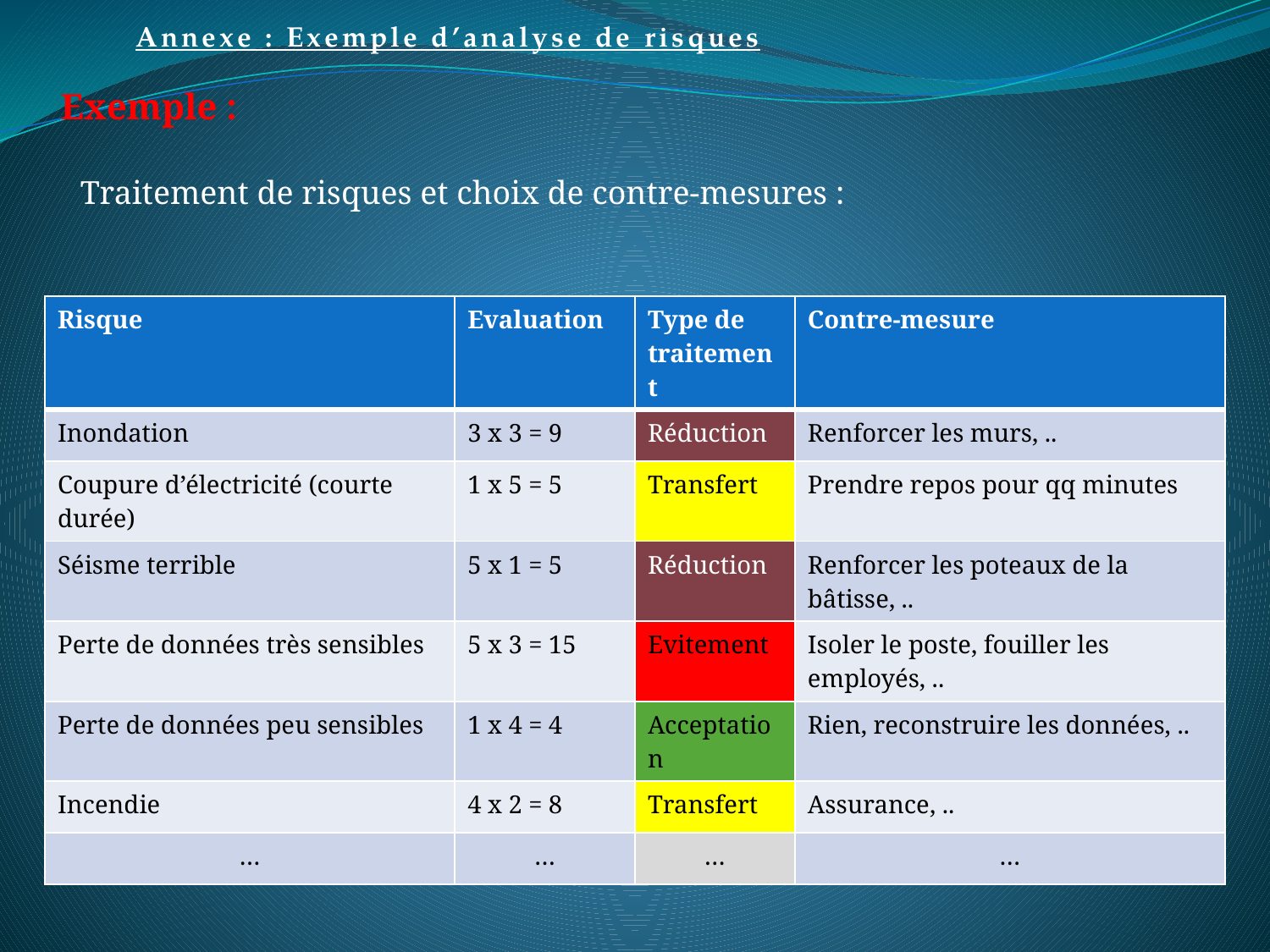

Annexe : Exemple d’analyse de risques
Exemple :
Traitement de risques et choix de contre-mesures :
| Risque | Evaluation | Type de traitement | Contre-mesure |
| --- | --- | --- | --- |
| Inondation | 3 x 3 = 9 | Réduction | Renforcer les murs, .. |
| Coupure d’électricité (courte durée) | 1 x 5 = 5 | Transfert | Prendre repos pour qq minutes |
| Séisme terrible | 5 x 1 = 5 | Réduction | Renforcer les poteaux de la bâtisse, .. |
| Perte de données très sensibles | 5 x 3 = 15 | Evitement | Isoler le poste, fouiller les employés, .. |
| Perte de données peu sensibles | 1 x 4 = 4 | Acceptation | Rien, reconstruire les données, .. |
| Incendie | 4 x 2 = 8 | Transfert | Assurance, .. |
| … | … | … | … |